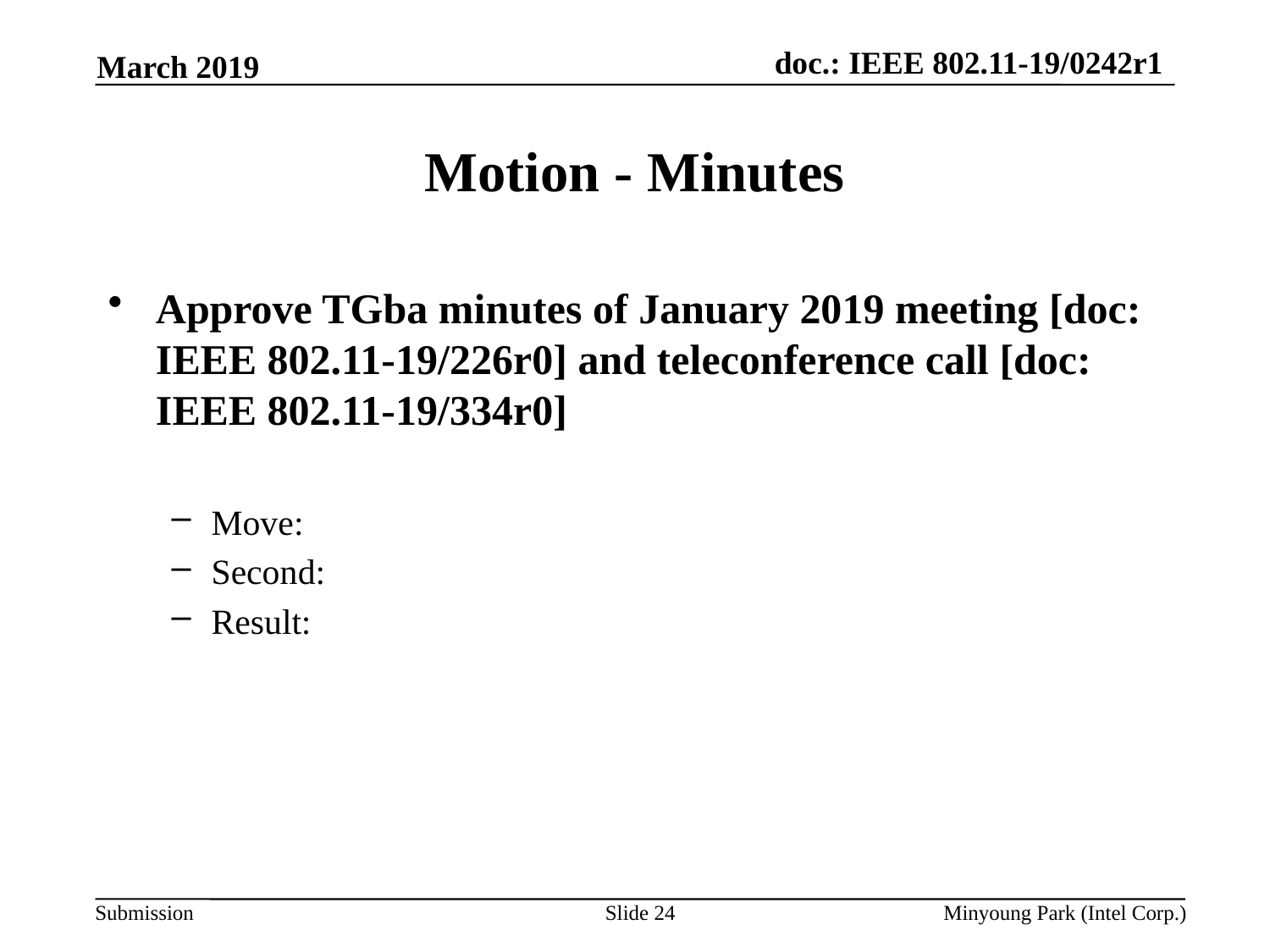

March 2019
# Motion - Minutes
Approve TGba minutes of January 2019 meeting [doc: IEEE 802.11-19/226r0] and teleconference call [doc: IEEE 802.11-19/334r0]

Move:
Second:
Result:
Slide 24
Minyoung Park (Intel Corp.)